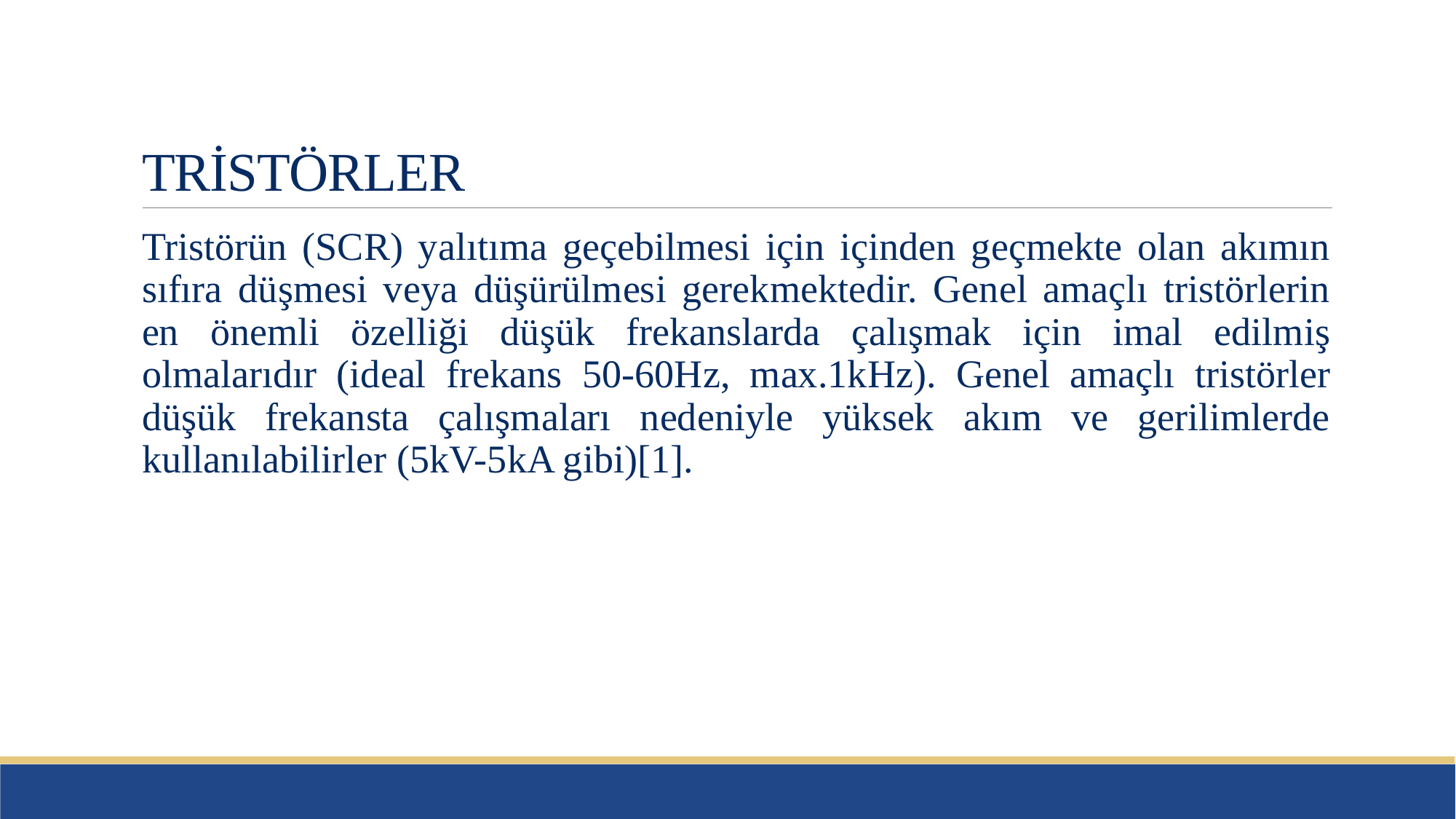

# TRİSTÖRLER
Tristörün (SCR) yalıtıma geçebilmesi için içinden geçmekte olan akımın sıfıra düşmesi veya düşürülmesi gerekmektedir. Genel amaçlı tristörlerin en önemli özelliği düşük frekanslarda çalışmak için imal edilmiş olmalarıdır (ideal frekans 50-60Hz, max.1kHz). Genel amaçlı tristörler düşük frekansta çalışmaları nedeniyle yüksek akım ve gerilimlerde kullanılabilirler (5kV-5kA gibi)[1].